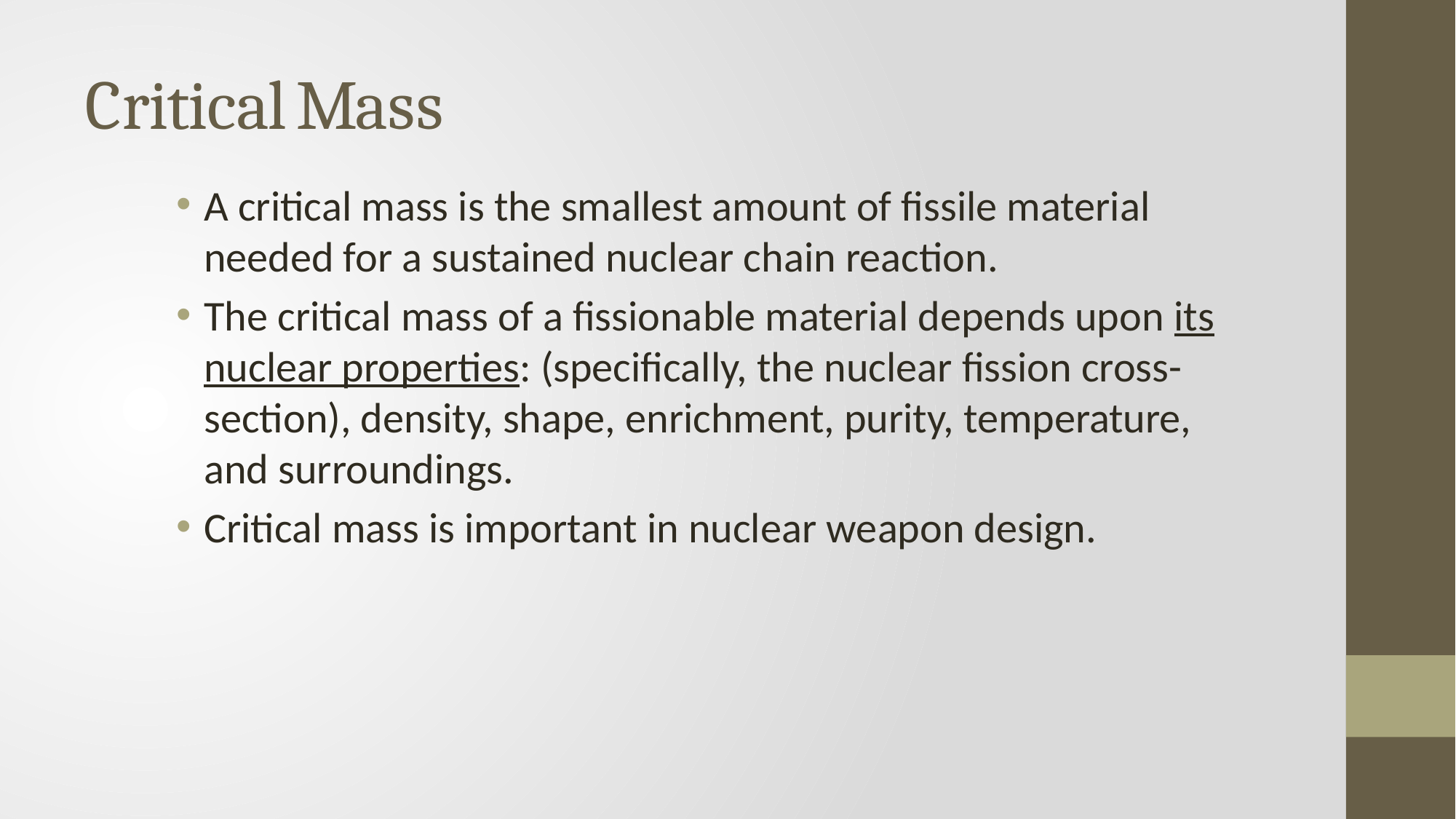

# Critical Mass
A critical mass is the smallest amount of fissile material needed for a sustained nuclear chain reaction.
The critical mass of a fissionable material depends upon its nuclear properties: (specifically, the nuclear fission cross-section), density, shape, enrichment, purity, temperature, and surroundings.
Critical mass is important in nuclear weapon design.